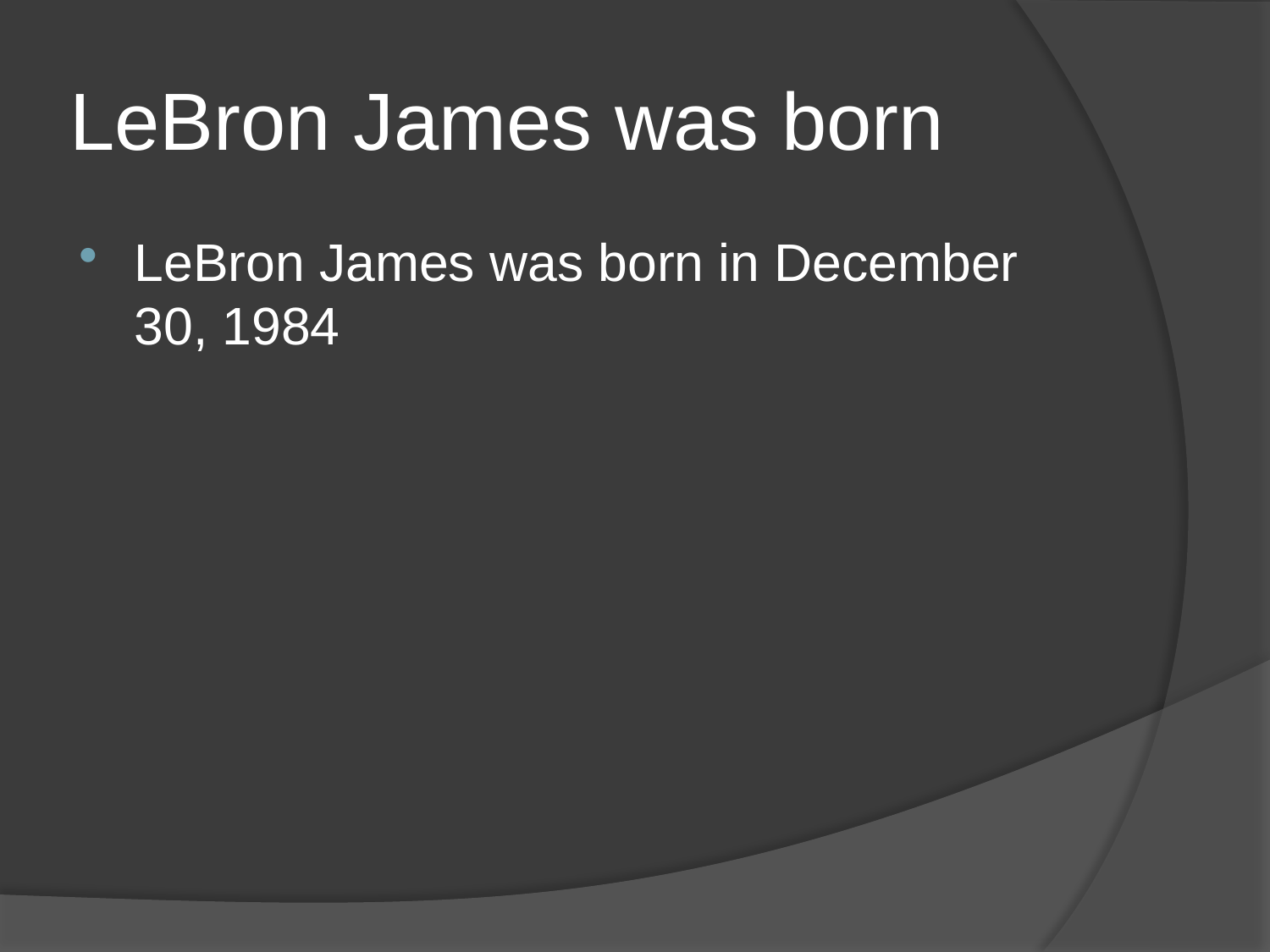

# LeBron James was born
LeBron James was born in December 30, 1984